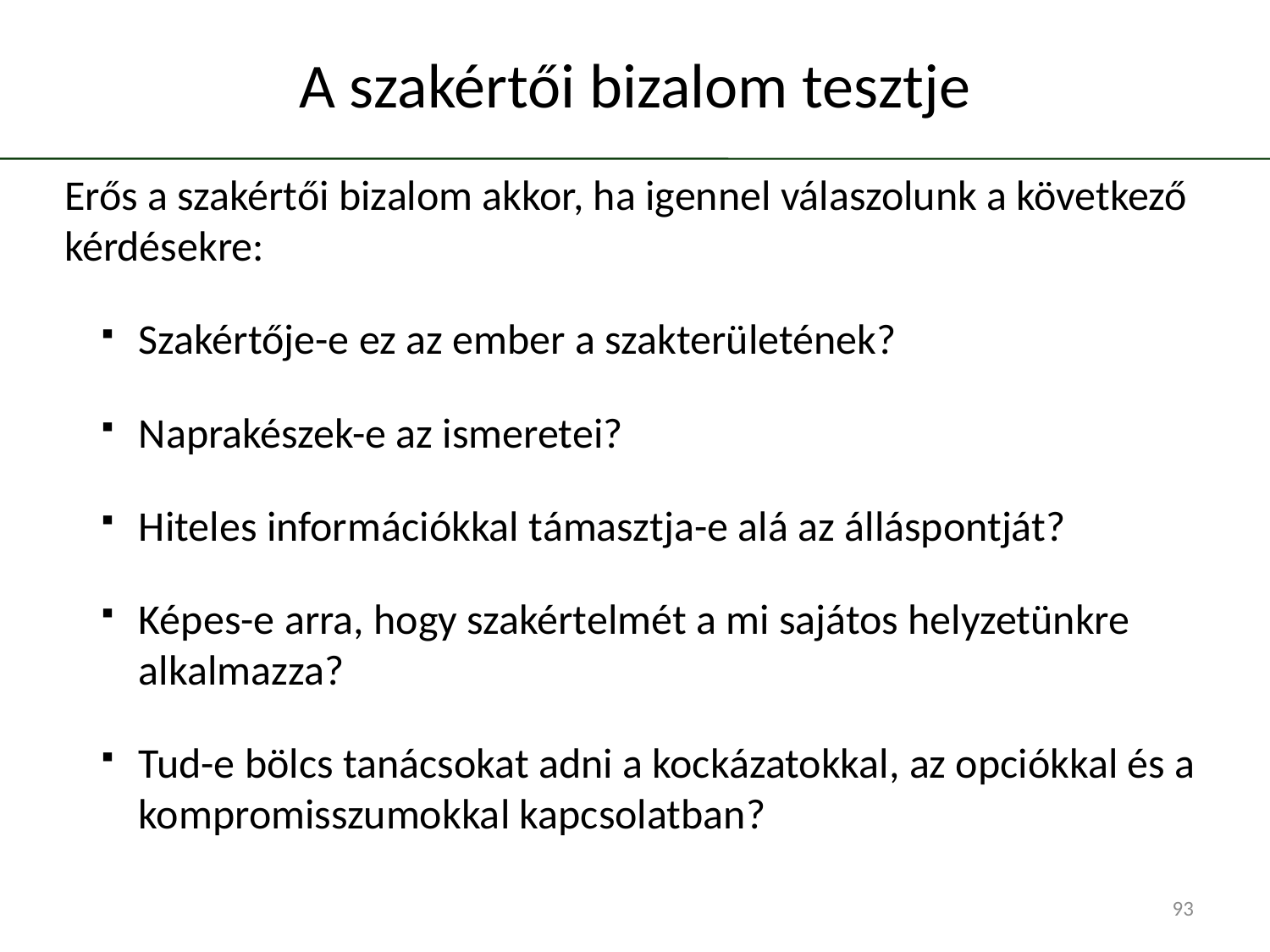

# A szakértői bizalom tesztje

Erős a szakértői bizalom akkor, ha igennel válaszolunk a következő kérdésekre:
Szakértője-e ez az ember a szakterületének?
Naprakészek-e az ismeretei?
Hiteles információkkal támasztja-e alá az álláspontját?
Képes-e arra, hogy szakértelmét a mi sajátos helyzetünkre alkalmazza?
Tud-e bölcs tanácsokat adni a kockázatokkal, az opciókkal és a kompromisszumokkal kapcsolatban?

93